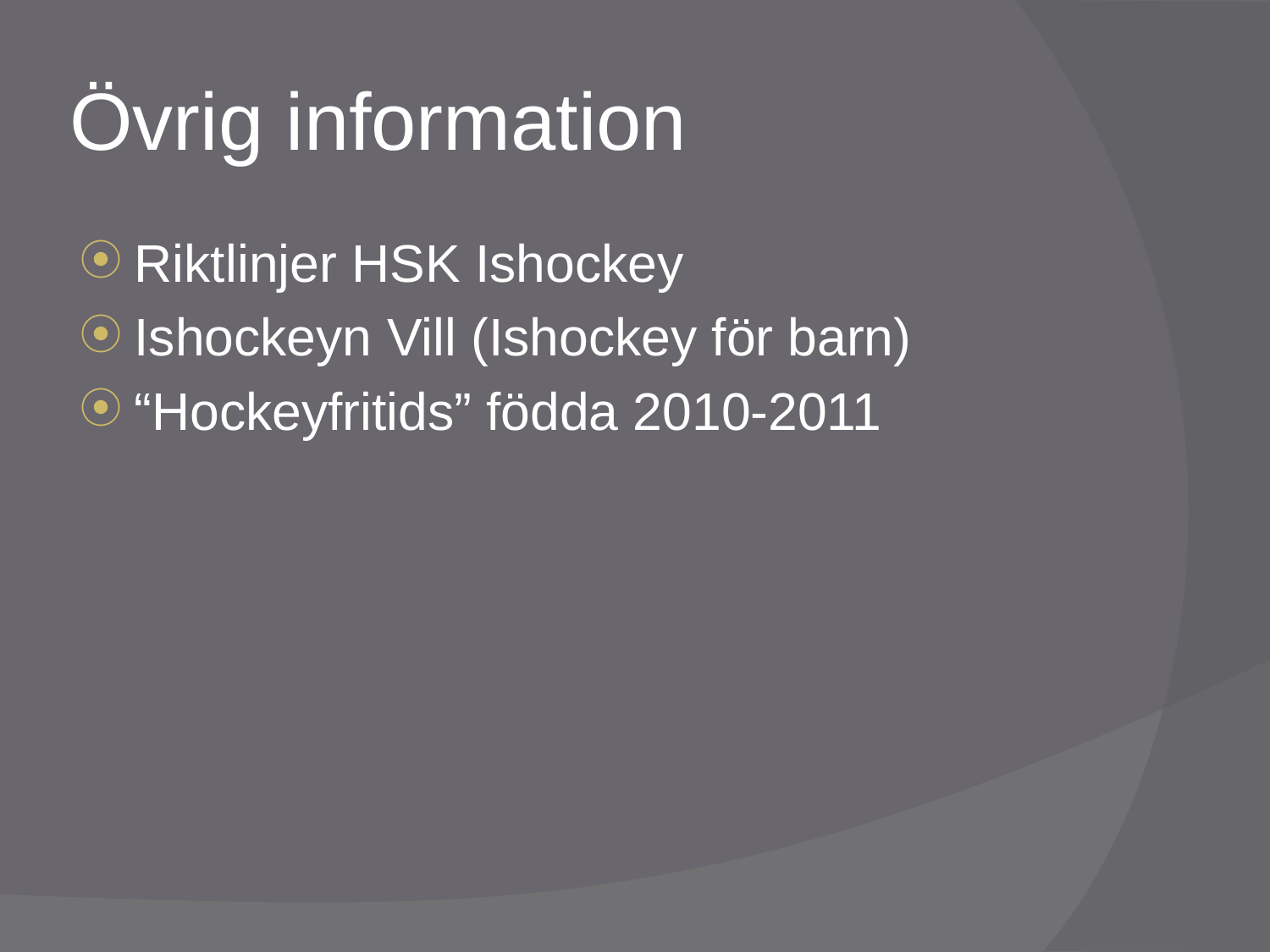

# Övrig information
Riktlinjer HSK Ishockey
Ishockeyn Vill (Ishockey för barn)
“Hockeyfritids” födda 2010-2011